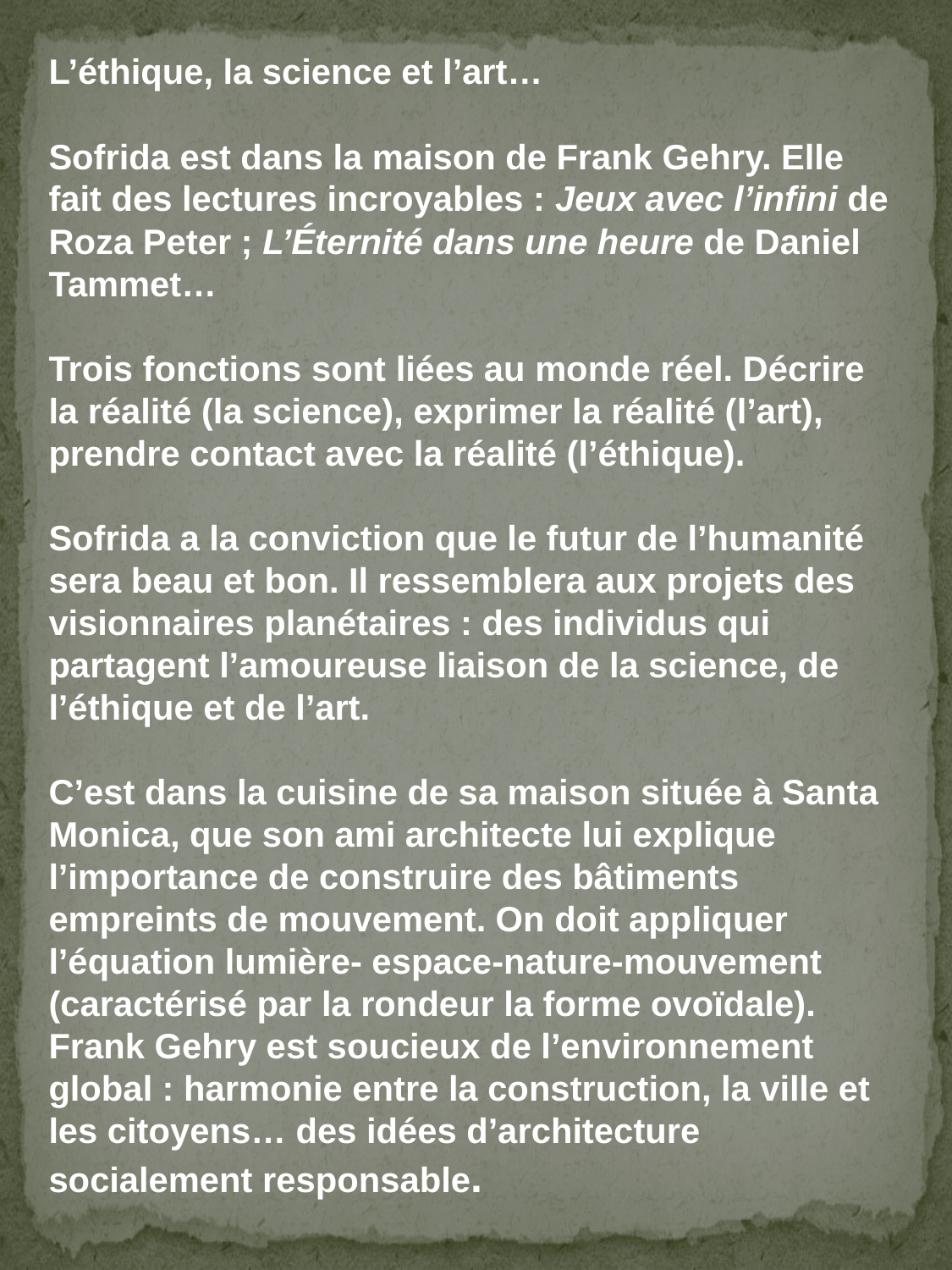

L’éthique, la science et l’art…

Sofrida est dans la maison de Frank Gehry. Elle fait des lectures incroyables : Jeux avec l’infini de Roza Peter ; L’Éternité dans une heure de Daniel Tammet…

Trois fonctions sont liées au monde réel. Décrire la réalité (la science), exprimer la réalité (l’art), prendre contact avec la réalité (l’éthique).

Sofrida a la conviction que le futur de l’humanité sera beau et bon. Il ressemblera aux projets des visionnaires planétaires : des individus qui partagent l’amoureuse liaison de la science, de l’éthique et de l’art.

C’est dans la cuisine de sa maison située à Santa Monica, que son ami architecte lui explique l’importance de construire des bâtiments empreints de mouvement. On doit appliquer l’équation lumière- espace-nature-mouvement (caractérisé par la rondeur la forme ovoïdale). Frank Gehry est soucieux de l’environnement global : harmonie entre la construction, la ville et les citoyens… des idées d’architecture socialement responsable.